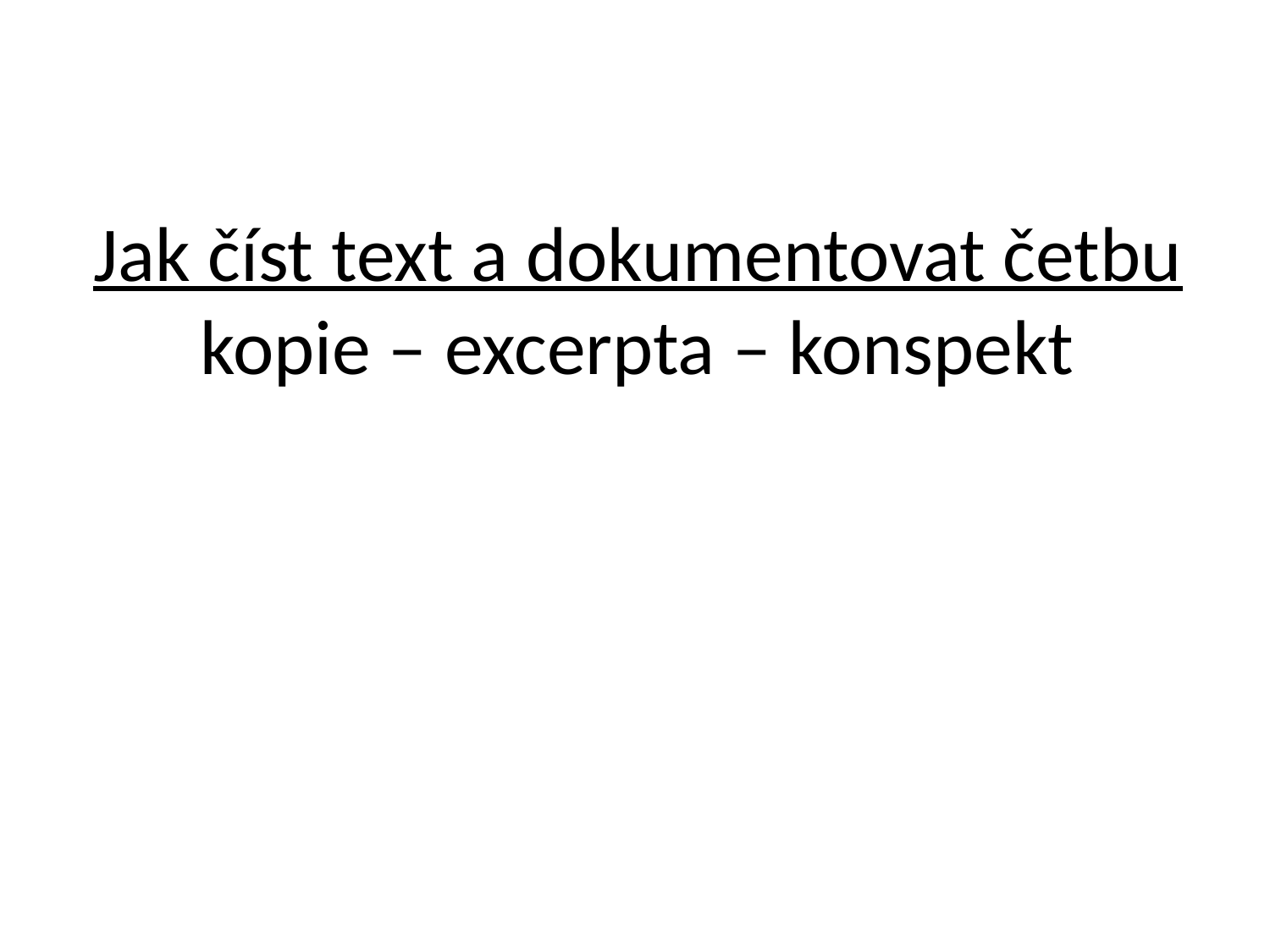

# Jak číst text a dokumentovat četbu kopie – excerpta – konspekt